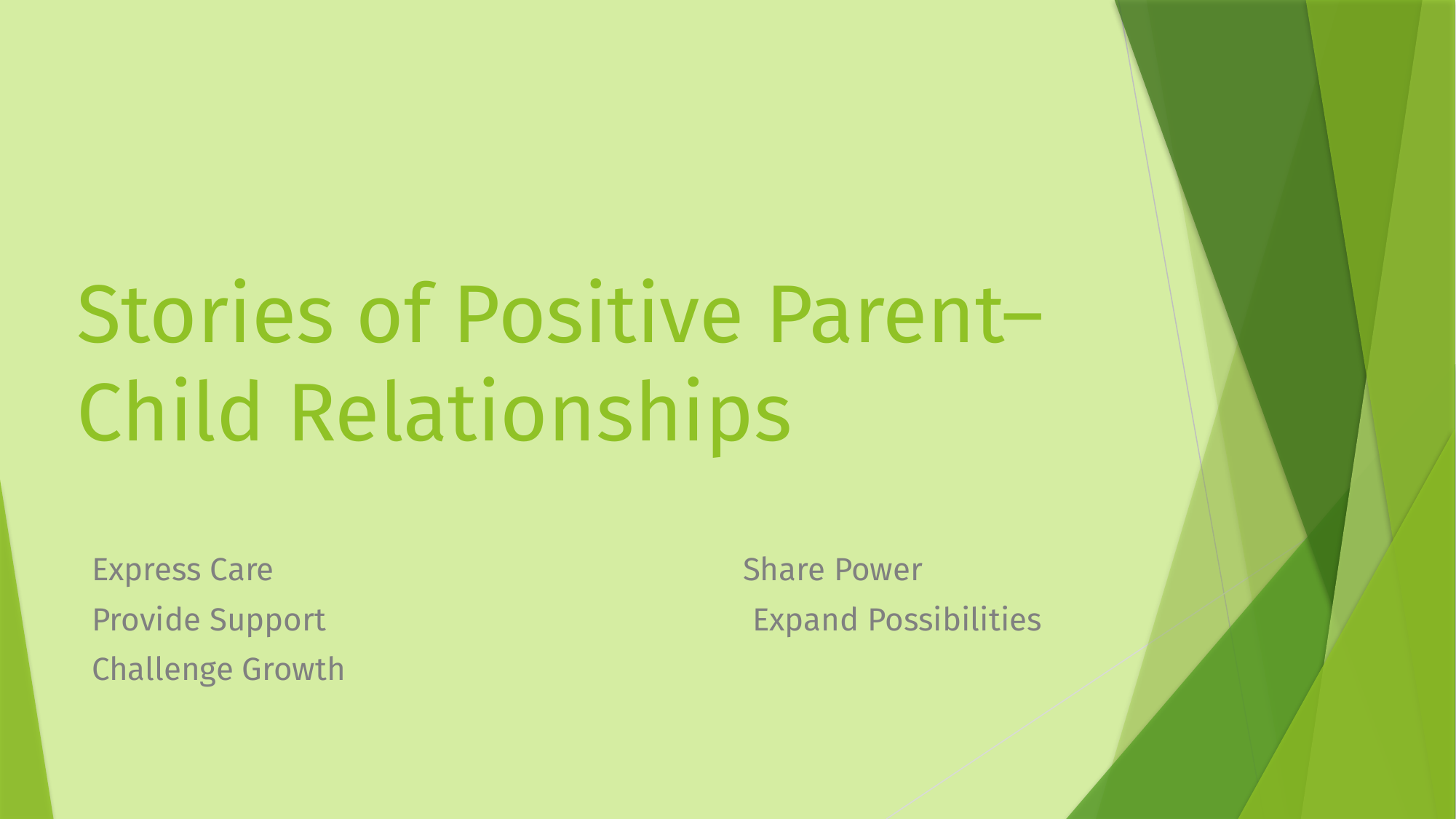

# Stories of Positive Parent–Child Relationships
Express Care                                                       Share Power
Provide Support                                                  Expand Possibilities
Challenge Growth